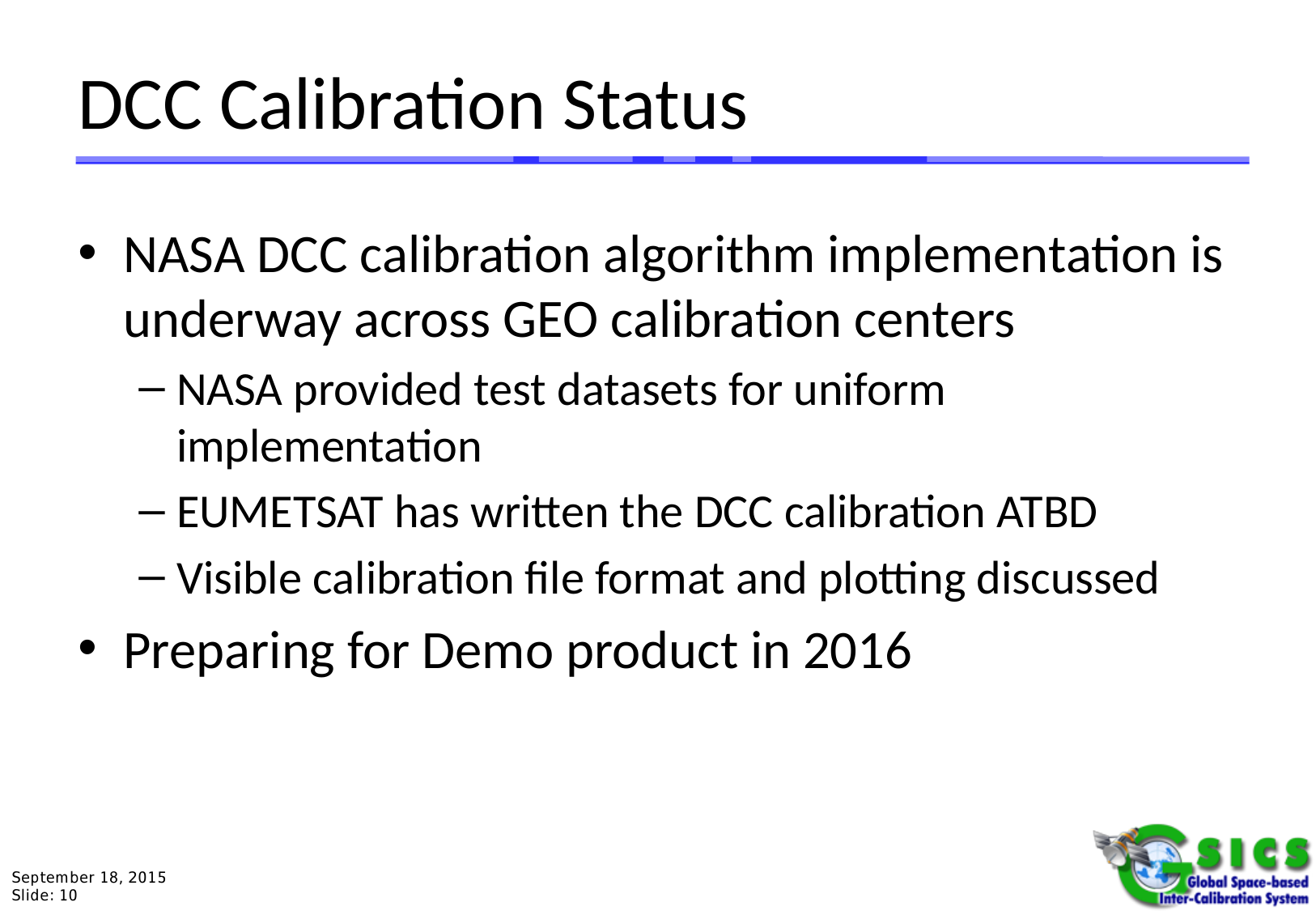

# DCC Calibration Status
NASA DCC calibration algorithm implementation is underway across GEO calibration centers
NASA provided test datasets for uniform implementation
EUMETSAT has written the DCC calibration ATBD
Visible calibration file format and plotting discussed
Preparing for Demo product in 2016